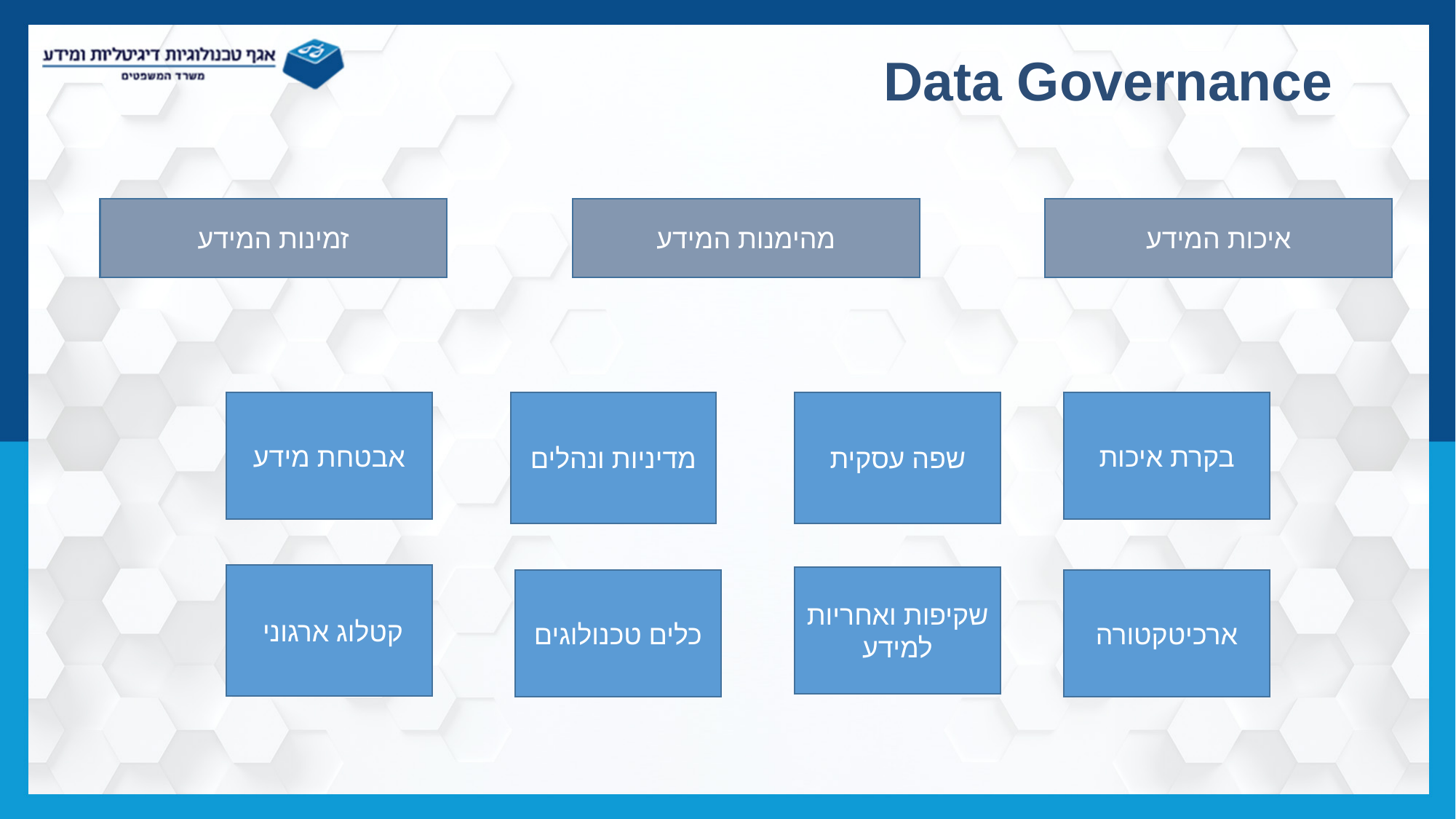

# Data Governance

זמינות המידע
מהימנות המידע
איכות המידע
אבטחת מידע
מדיניות ונהלים
שפה עסקית
בקרת איכות
קטלוג ארגוני
שקיפות ואחריות למידע
כלים טכנולוגים
ארכיטקטורה